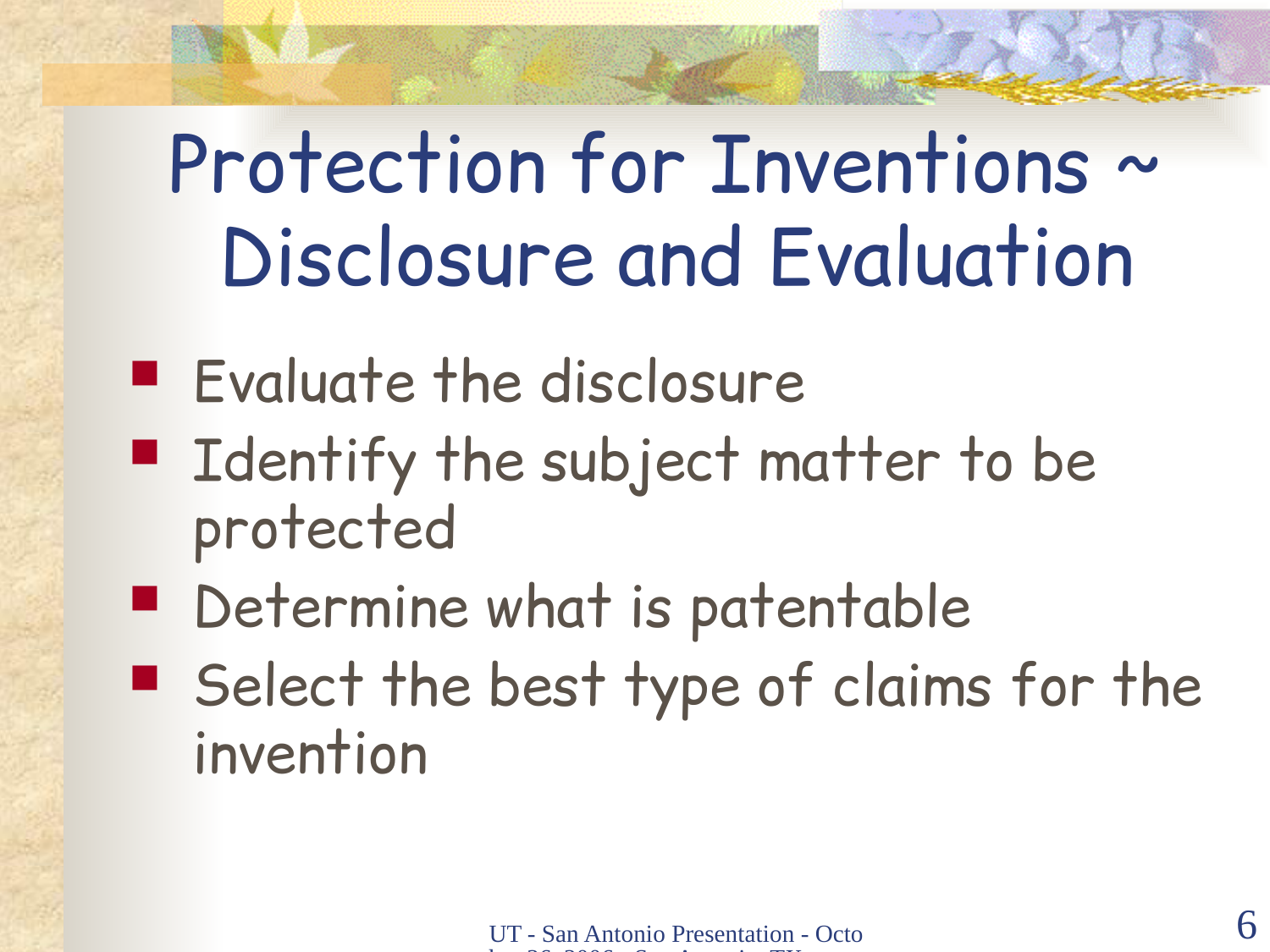

# Protection for Inventions ~ Disclosure and Evaluation
Evaluate the disclosure
Identify the subject matter to be protected
Determine what is patentable
Select the best type of claims for the invention
UT - San Antonio Presentation - October 26, 2006 - San Antonio, TX
6